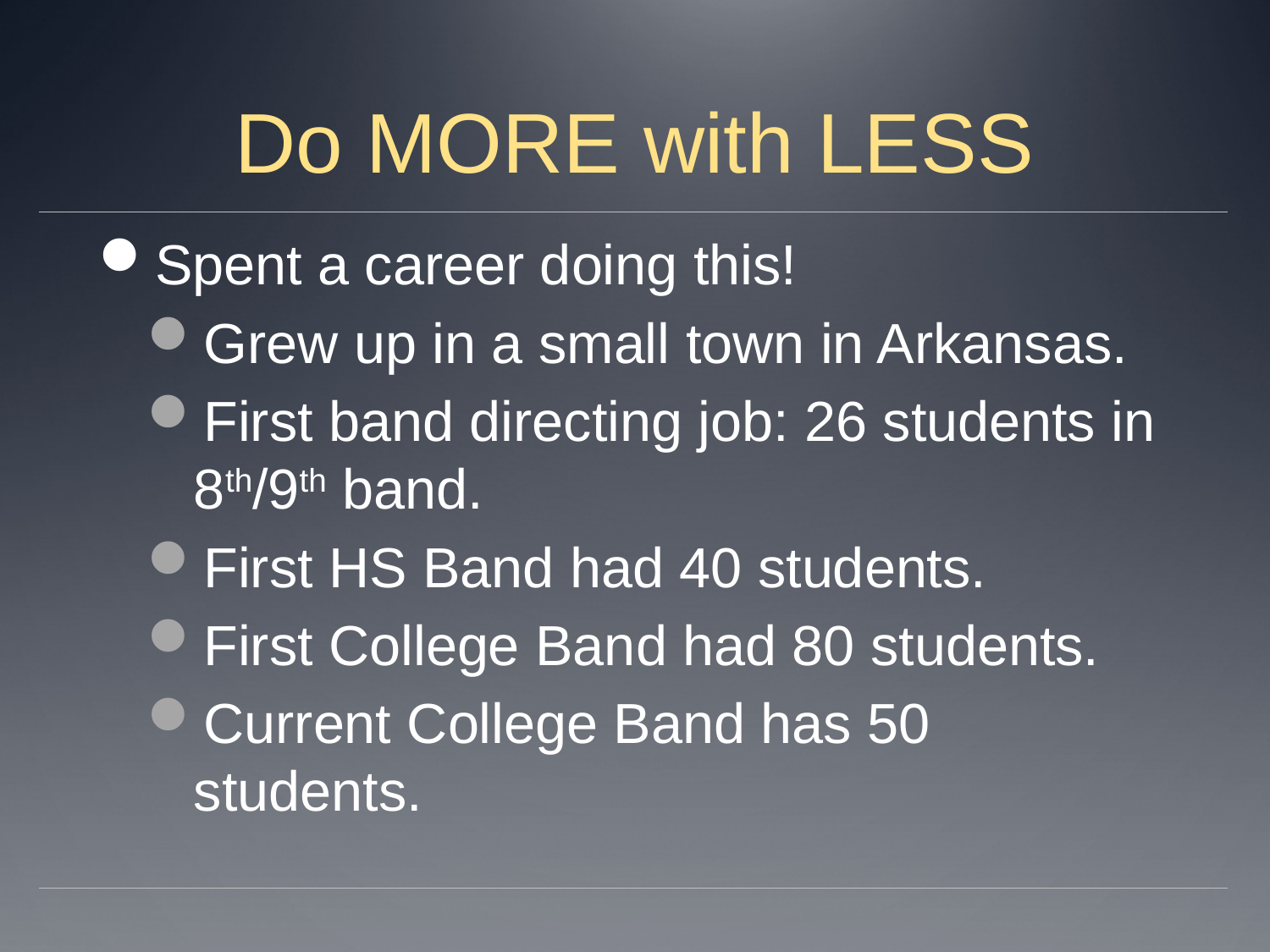

# Do MORE with LESS
Spent a career doing this!
Grew up in a small town in Arkansas.
First band directing job: 26 students in 8th/9th band.
First HS Band had 40 students.
First College Band had 80 students.
Current College Band has 50 students.